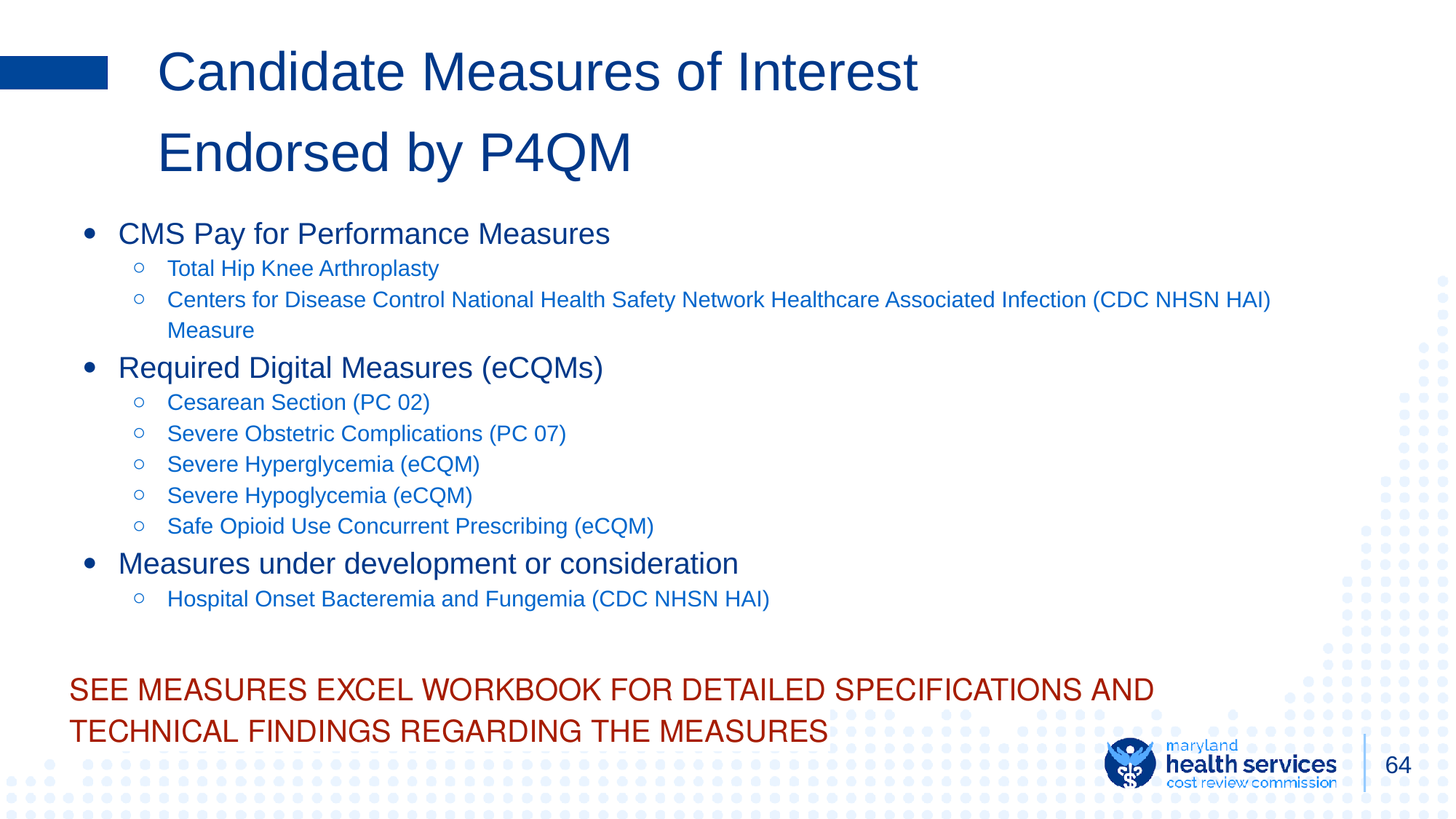

# Candidate Measures of Interest
Endorsed by P4QM
CMS Pay for Performance Measures
Total Hip Knee Arthroplasty
Centers for Disease Control National Health Safety Network Healthcare Associated Infection (CDC NHSN HAI) Measure
Required Digital Measures (eCQMs)
Cesarean Section (PC 02)
Severe Obstetric Complications (PC 07)
Severe Hyperglycemia (eCQM)
Severe Hypoglycemia (eCQM)
Safe Opioid Use Concurrent Prescribing (eCQM)
Measures under development or consideration
Hospital Onset Bacteremia and Fungemia (CDC NHSN HAI)

SEE MEASURES EXCEL WORKBOOK FOR DETAILED SPECIFICATIONS AND TECHNICAL FINDINGS REGARDING THE MEASURES

64